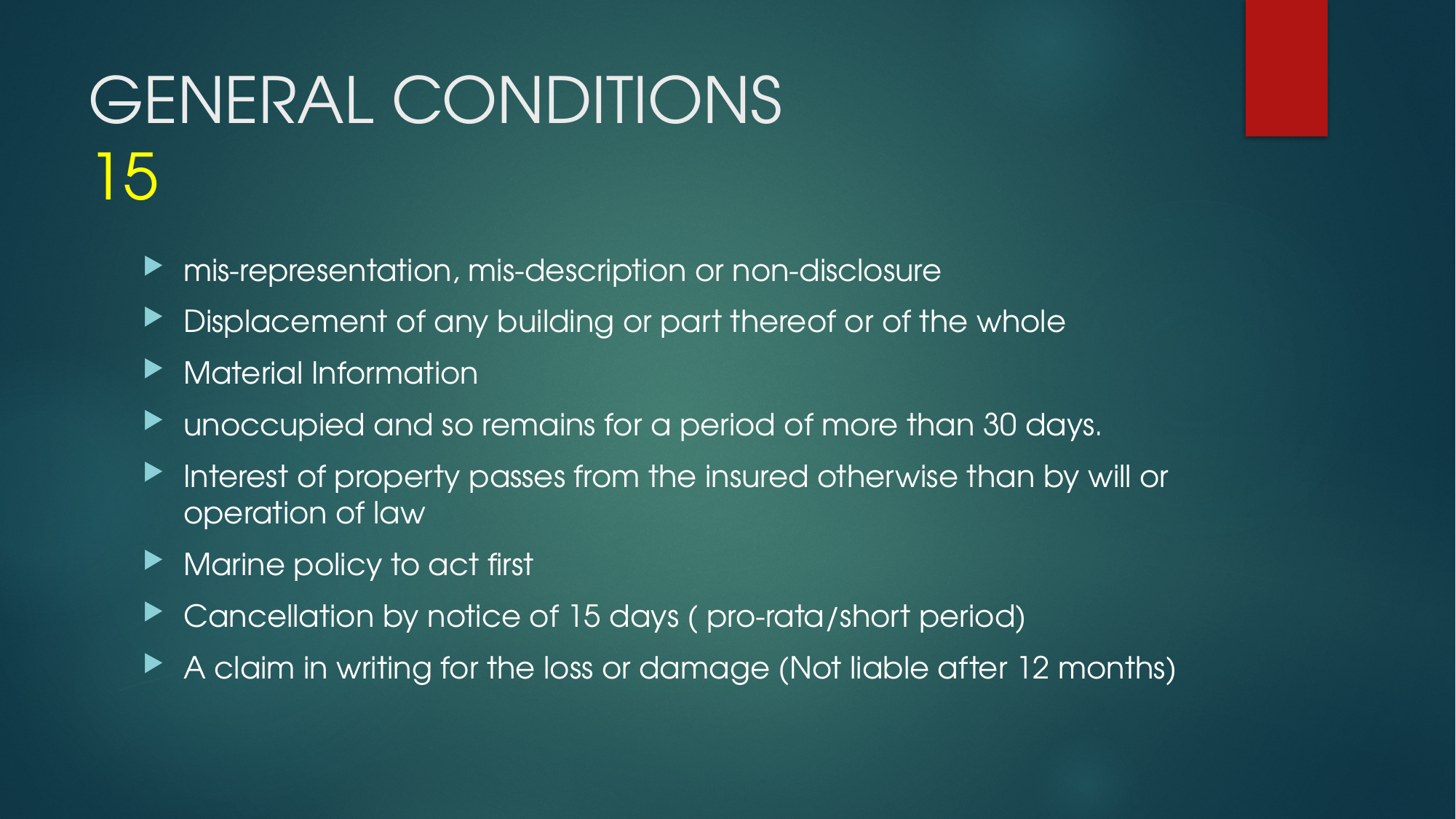

# GENERAL CONDITIONS 15
mis-representation, mis-description or non-disclosure
Displacement of any building or part thereof or of the whole
Material Information
unoccupied and so remains for a period of more than 30 days.
Interest of property passes from the insured otherwise than by will or operation of law
Marine policy to act first
Cancellation by notice of 15 days ( pro-rata/short period)
A claim in writing for the loss or damage (Not liable after 12 months)